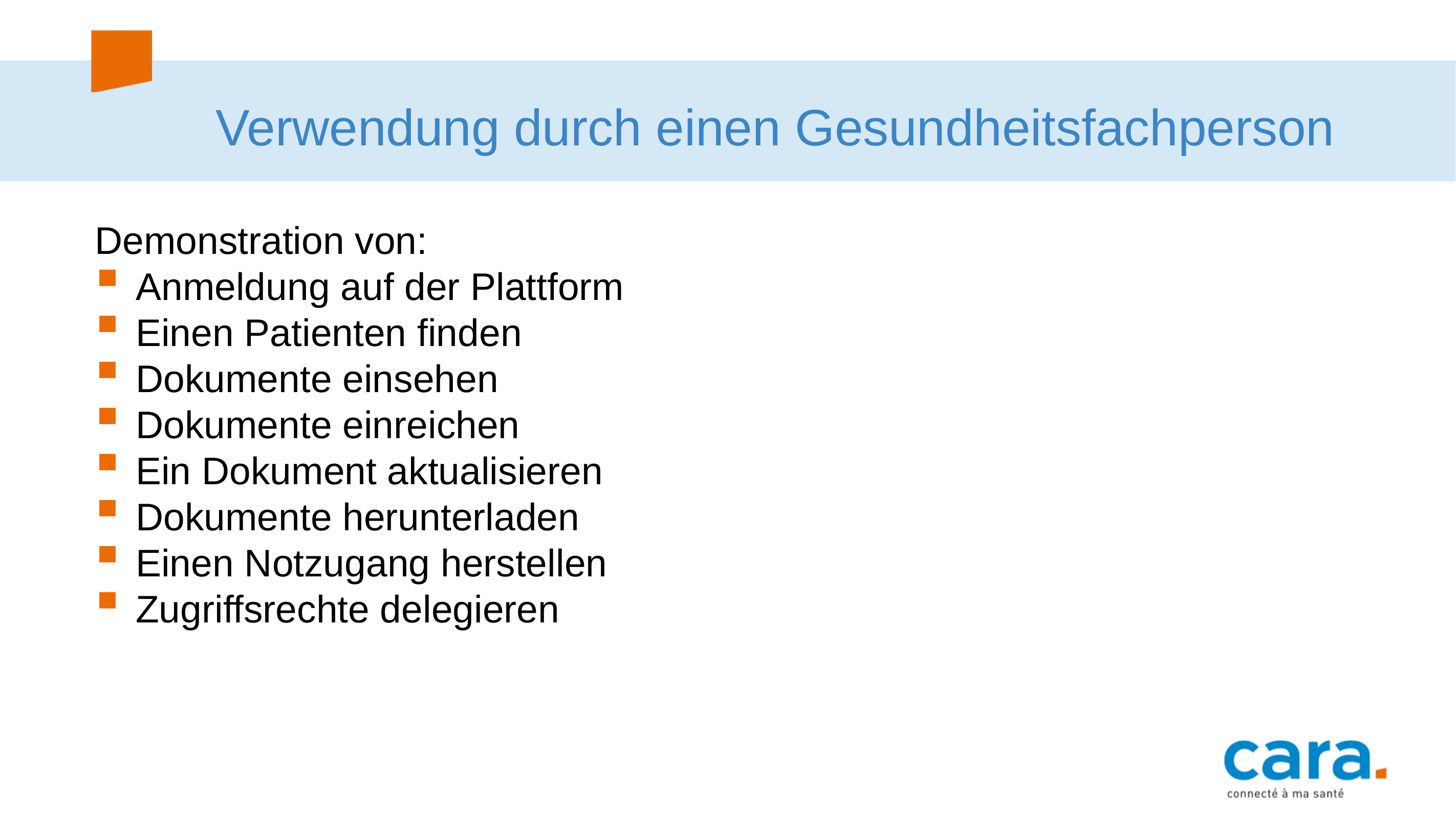

# Verwendung durch einen Gesundheitsfachperson
Demonstration von:
Anmeldung auf der Plattform
Einen Patienten finden
Dokumente einsehen
Dokumente einreichen
Ein Dokument aktualisieren
Dokumente herunterladen
Einen Notzugang herstellen
Zugriffsrechte delegieren